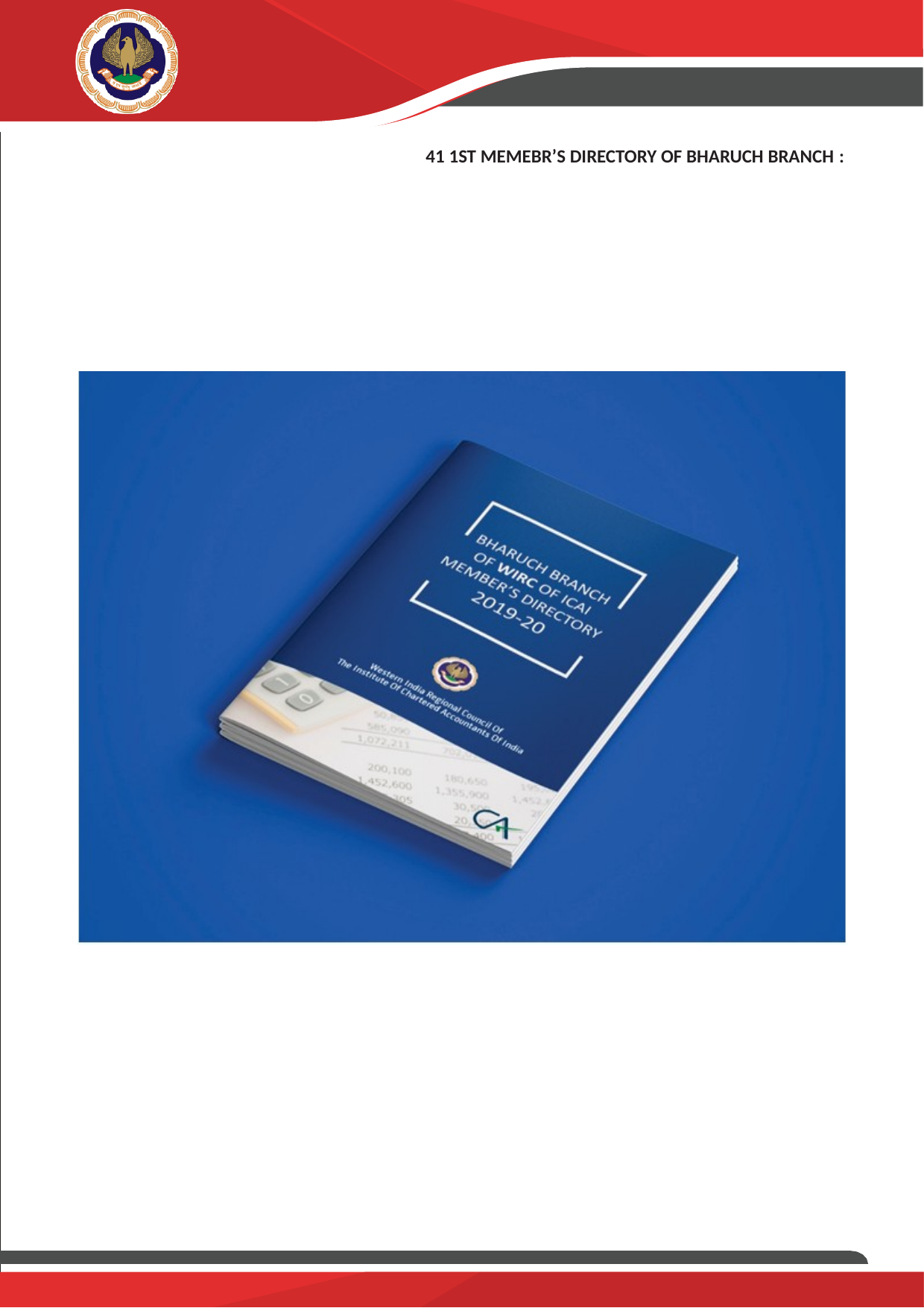

BHARUCH BRANCH OF WIRC OF ICAI BHARUCH
ACTIVITY REPORT-2019

41 1ST MEMEBR’S DIRECTORY OF BHARUCH BRANCH :